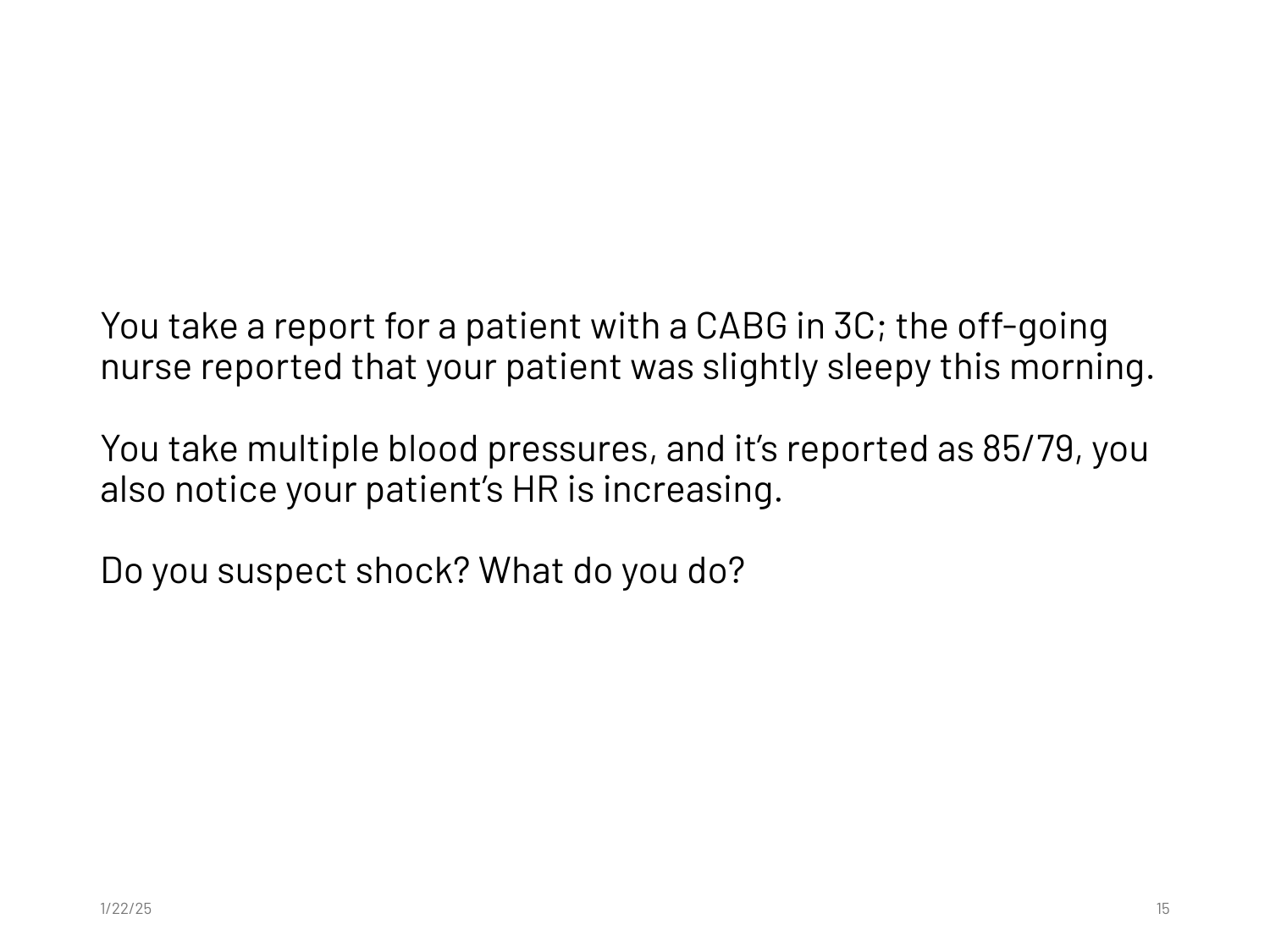

# You take a report for a patient with a CABG in 3C; the off-going nurse reported that your patient was slightly sleepy this morning. You take multiple blood pressures, and it’s reported as 85/79, you also notice your patient’s HR is increasing. Do you suspect shock? What do you do?
1/22/25
15